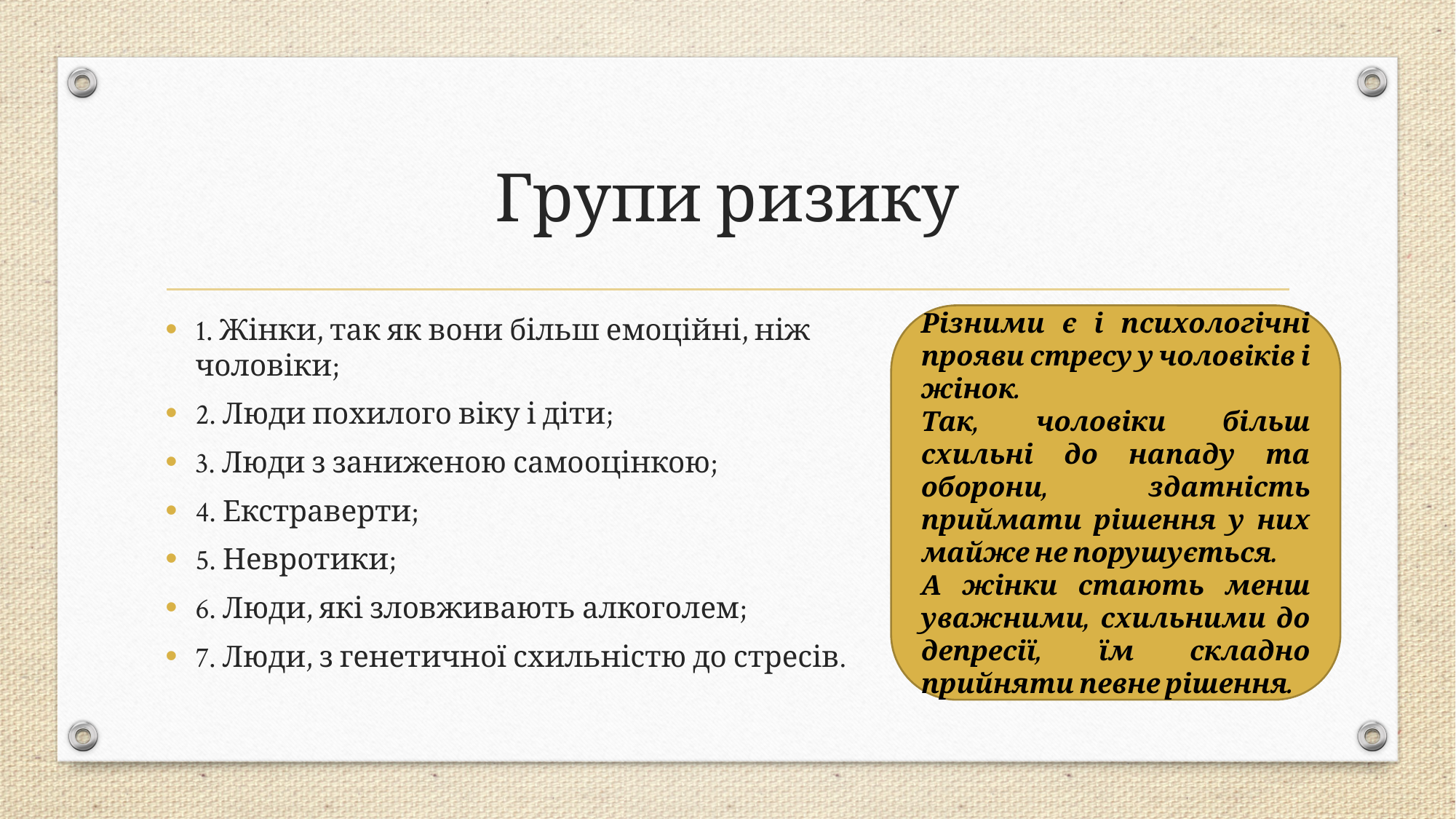

# Групи ризику
1. Жінки, так як вони більш емоційні, ніж чоловіки;
2. Люди похилого віку і діти;
3. Люди з заниженою самооцінкою;
4. Екстраверти;
5. Невротики;
6. Люди, які зловживають алкоголем;
7. Люди, з генетичної схильністю до стресів.
Різними є і психологічні прояви стресу у чоловіків і жінок.
Так, чоловіки більш схильні до нападу та оборони, здатність приймати рішення у них майже не порушується.
А жінки стають менш уважними, схильними до депресії, їм складно прийняти певне рішення.